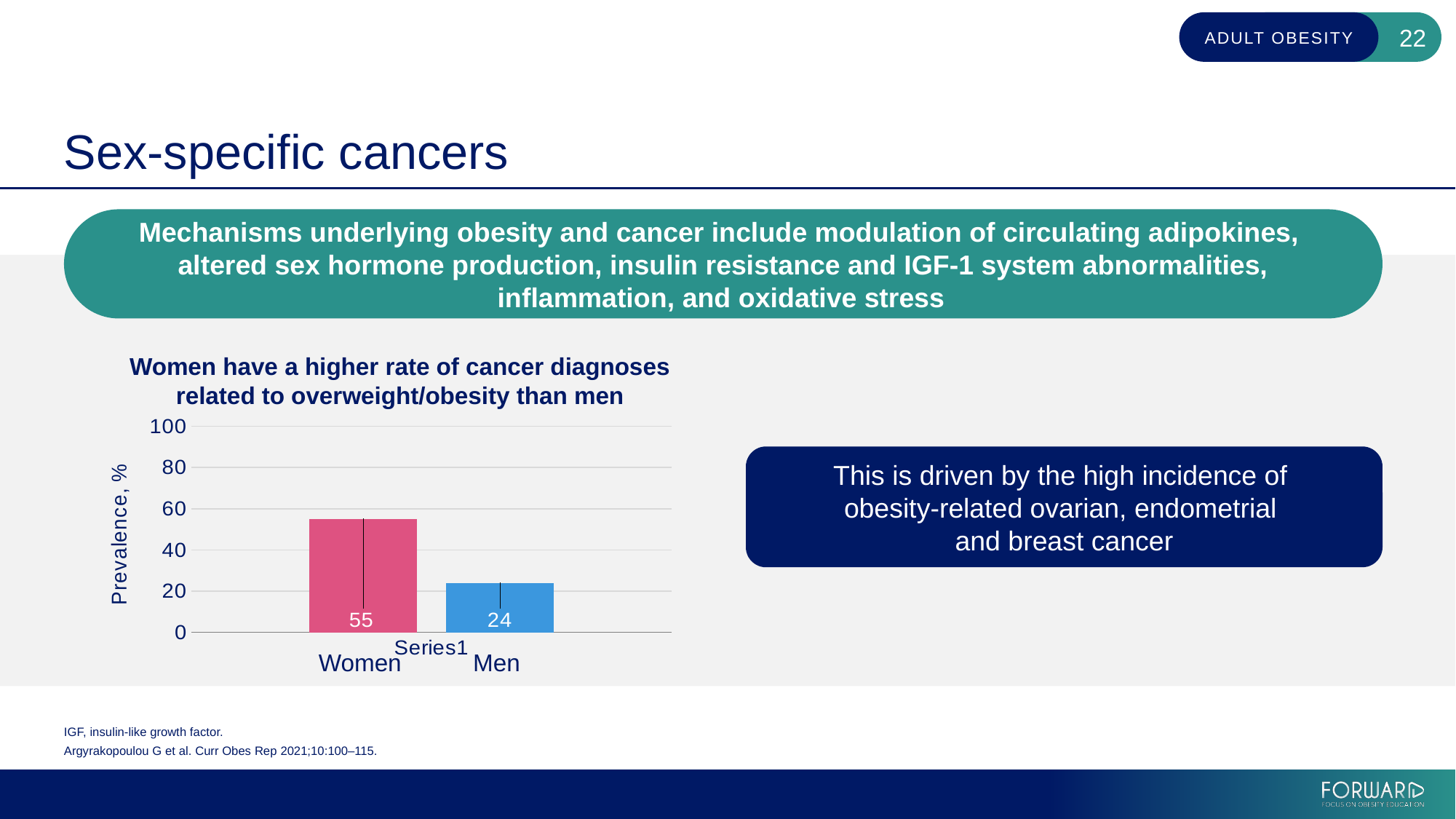

22
# Sex-specific cancers
Mechanisms underlying obesity and cancer include modulation of circulating adipokines,
altered sex hormone production, insulin resistance and IGF-1 system abnormalities, inflammation, and oxidative stress

Women have a higher rate of cancer diagnoses related to overweight/obesity than men

### Chart

| Category | Woman | Man |
|---|---|---|
|  | 55.0 | 24.0 |
This is driven by the high incidence of
obesity-related ovarian, endometrial
and breast cancer
Women
Men
IGF, insulin-like growth factor.
Argyrakopoulou G et al. Curr Obes Rep 2021;10:100–115.